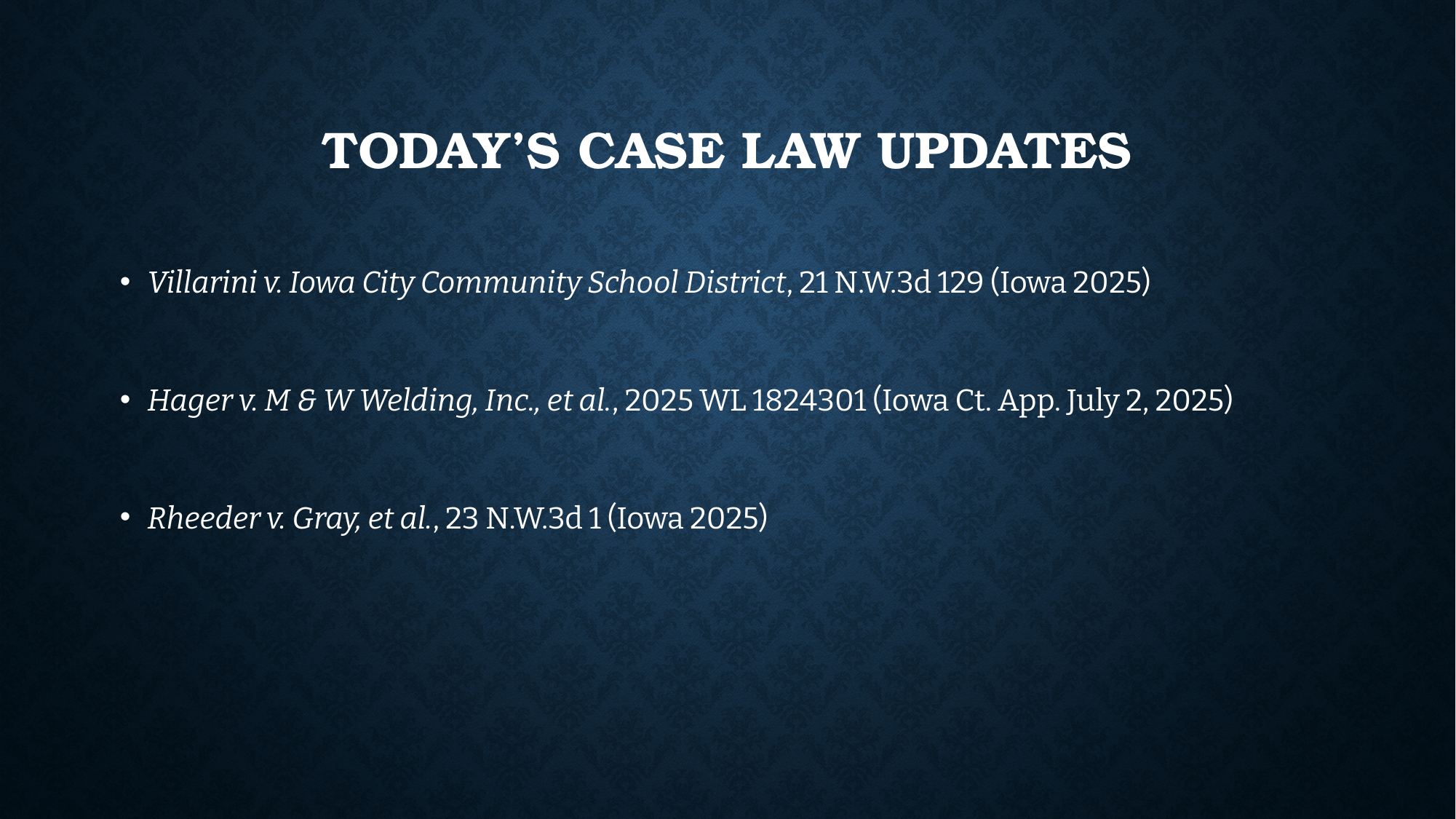

# Today’s case law updates
Villarini v. Iowa City Community School District, 21 N.W.3d 129 (Iowa 2025)

Hager v. M & W Welding, Inc., et al., 2025 WL 1824301 (Iowa Ct. App. July 2, 2025)

Rheeder v. Gray, et al., 23 N.W.3d 1 (Iowa 2025)